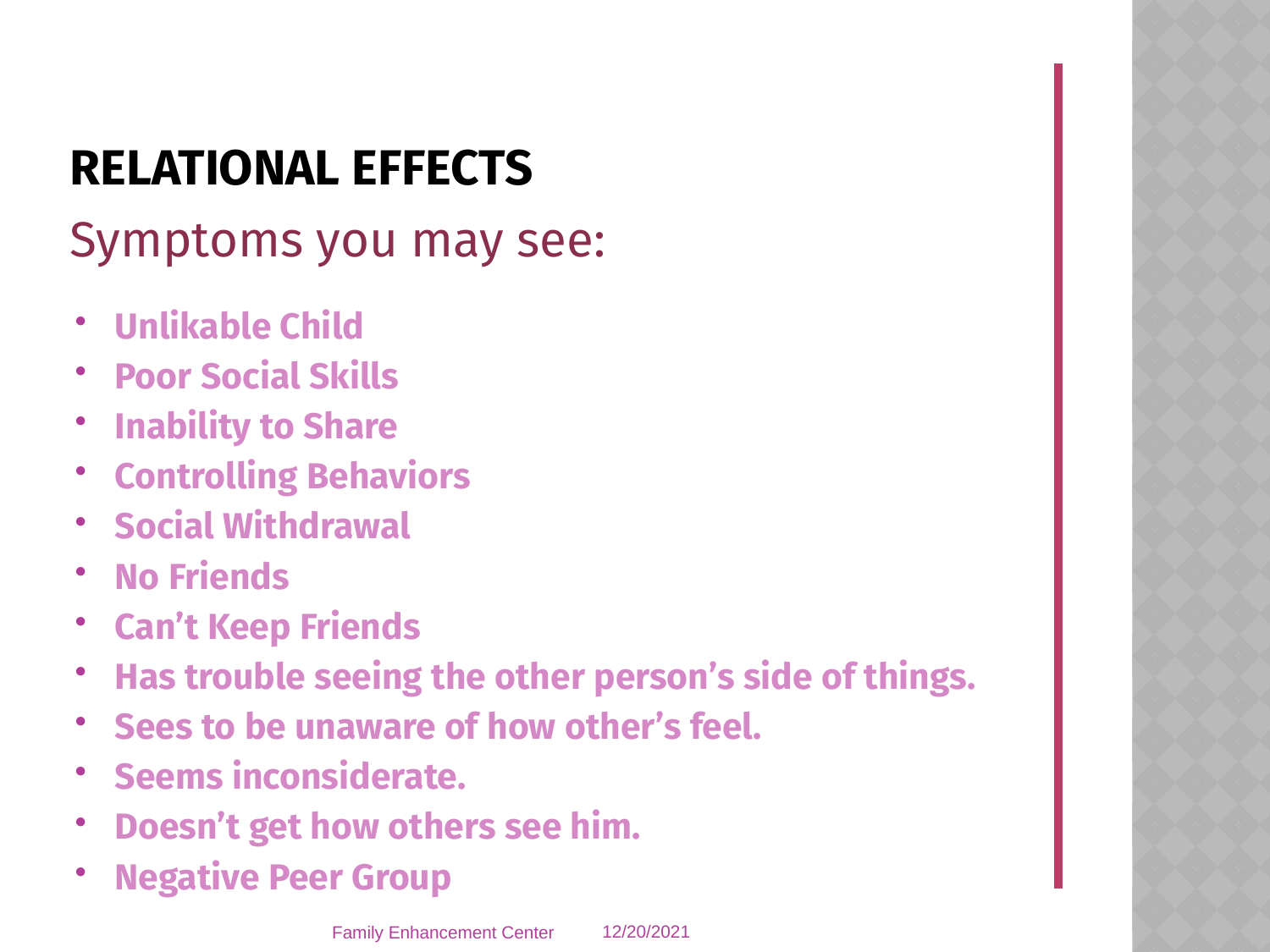

# Relational Effects
Symptoms you may see:

Unlikable Child
Poor Social Skills
Inability to Share
Controlling Behaviors
Social Withdrawal
No Friends
Can’t Keep Friends
Has trouble seeing the other person’s side of things.
Sees to be unaware of how other’s feel.
Seems inconsiderate.
Doesn’t get how others see him.
Negative Peer Group

Family Enhancement Center
12/20/2021